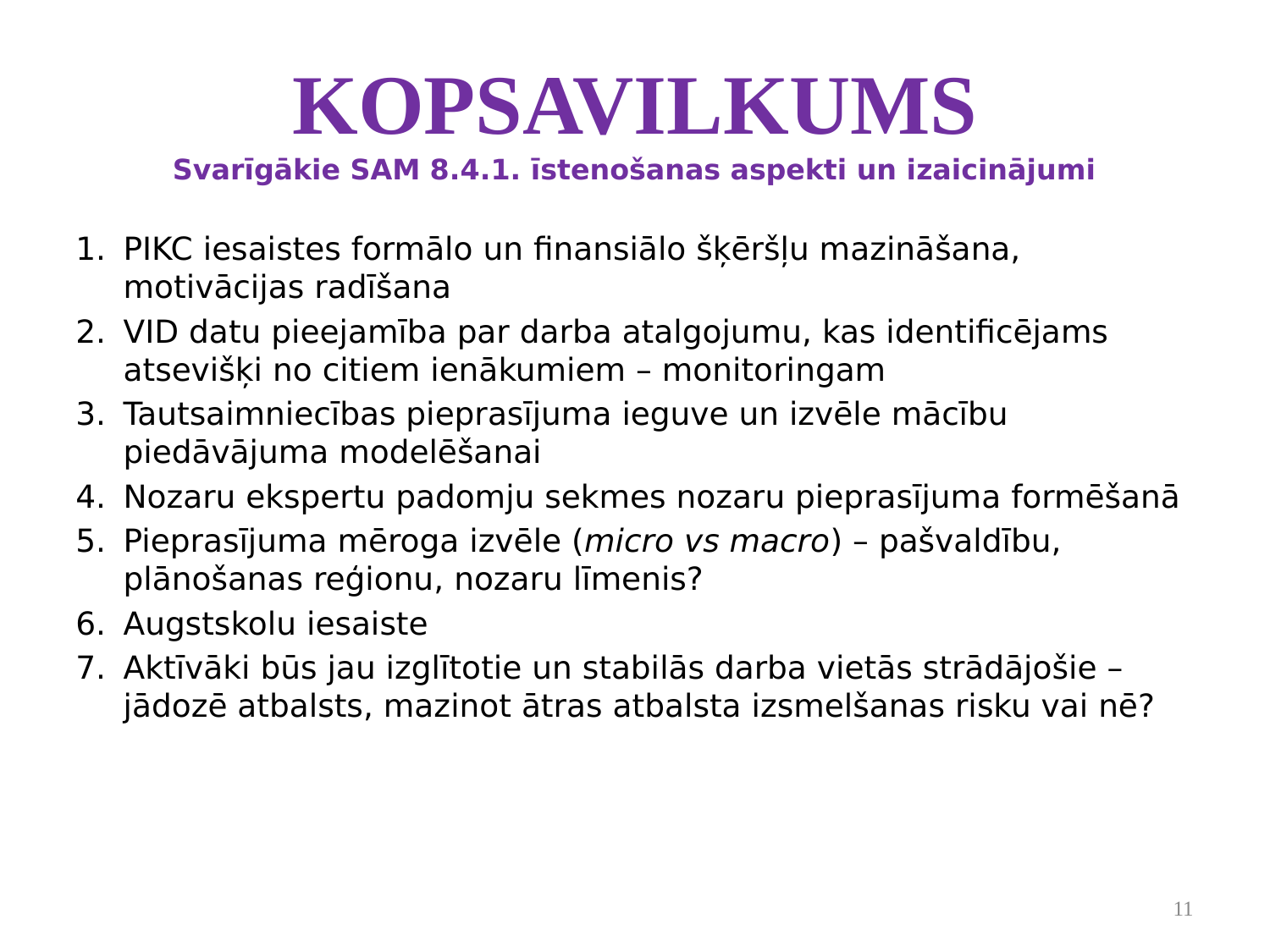

# KOPSAVILKUMS Svarīgākie SAM 8.4.1. īstenošanas aspekti un izaicinājumi
PIKC iesaistes formālo un finansiālo šķēršļu mazināšana, motivācijas radīšana
VID datu pieejamība par darba atalgojumu, kas identificējams atsevišķi no citiem ienākumiem – monitoringam
Tautsaimniecības pieprasījuma ieguve un izvēle mācību piedāvājuma modelēšanai
Nozaru ekspertu padomju sekmes nozaru pieprasījuma formēšanā
Pieprasījuma mēroga izvēle (micro vs macro) – pašvaldību, plānošanas reģionu, nozaru līmenis?
Augstskolu iesaiste
Aktīvāki būs jau izglītotie un stabilās darba vietās strādājošie – jādozē atbalsts, mazinot ātras atbalsta izsmelšanas risku vai nē?

11